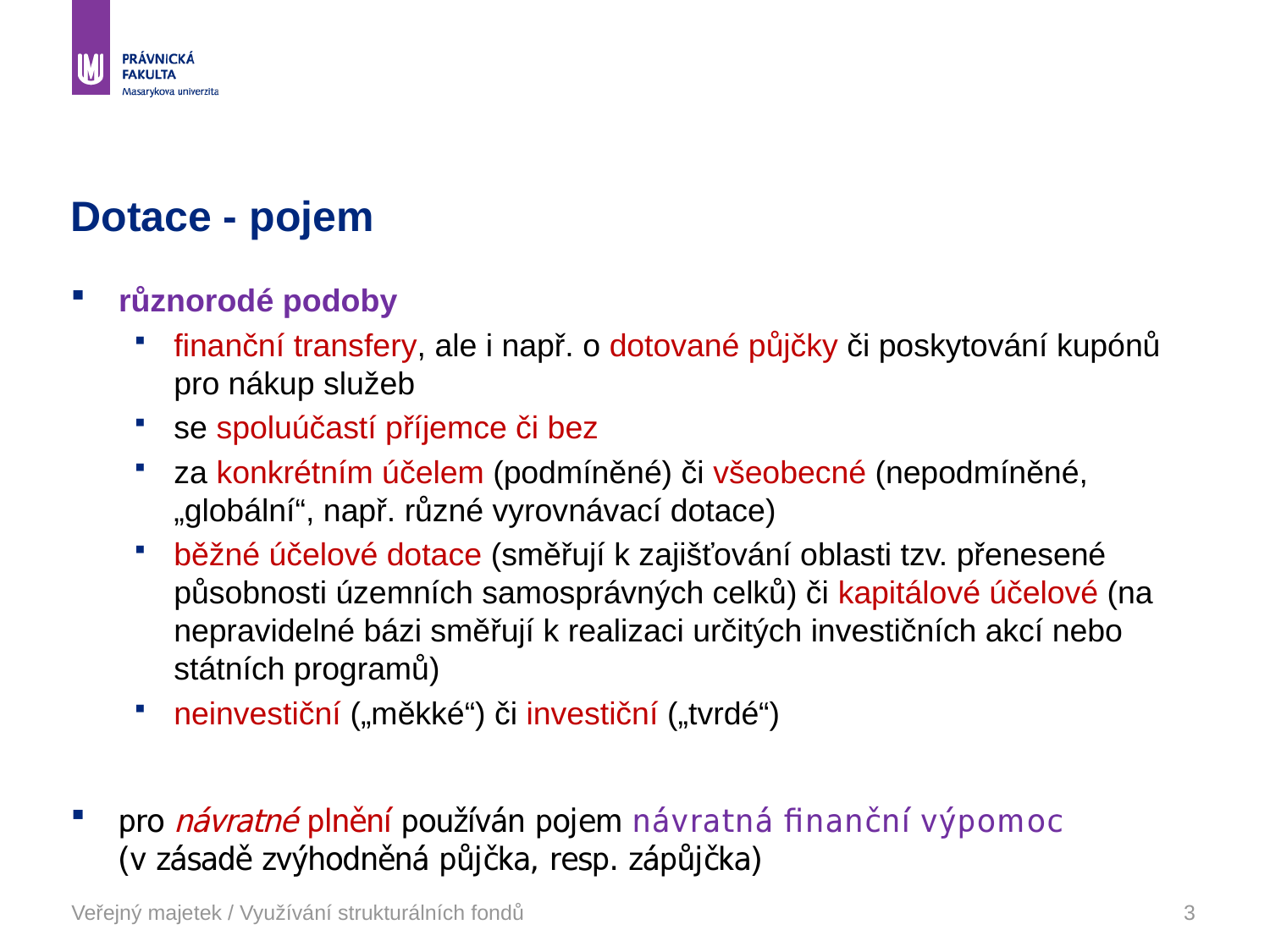

# Dotace - pojem
různorodé podoby
finanční transfery, ale i např. o dotované půjčky či poskytování kupónů pro nákup služeb
se spoluúčastí příjemce či bez
za konkrétním účelem (podmíněné) či všeobecné (nepodmíněné, „globální“, např. různé vyrovnávací dotace)
běžné účelové dotace (směřují k zajišťování oblasti tzv. přenesené působnosti územních samosprávných celků) či kapitálové účelové (na nepravidelné bázi směřují k realizaci určitých investičních akcí nebo státních programů)
neinvestiční („měkké“) či investiční („tvrdé“)

pro návratné plnění používán pojem návratná finanční výpomoc           (v zásadě zvýhodněná půjčka, resp. zápůjčka)
Veřejný majetek / Využívání strukturálních fondů
3